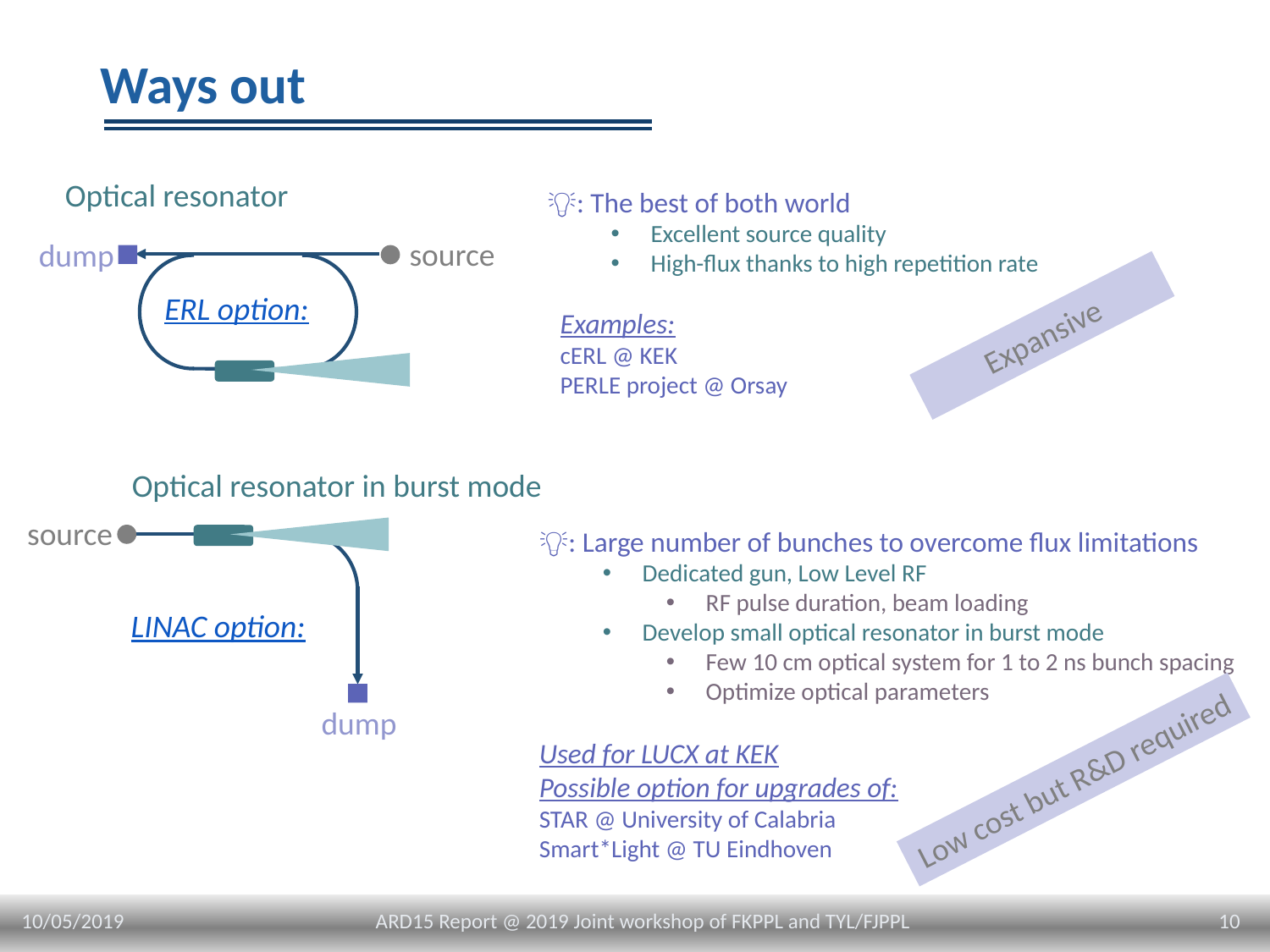

# Ways out
Optical resonator
💡: The best of both world
Excellent source quality
High-flux thanks to high repetition rate
source
dump

ERL option:

Examples:
cERL @ KEK
PERLE project @ Orsay
Expansive

Optical resonator in burst mode
source
💡: Large number of bunches to overcome flux limitations
Dedicated gun, Low Level RF
RF pulse duration, beam loading
Develop small optical resonator in burst mode
Few 10 cm optical system for 1 to 2 ns bunch spacing
Optimize optical parameters

LINAC option:

dump
Used for LUCX at KEK
Possible option for upgrades of:
STAR @ University of Calabria
Smart*Light @ TU Eindhoven
Low cost but R&D required
10/05/2019
10
ARD15 Report @ 2019 Joint workshop of FKPPL and TYL/FJPPL